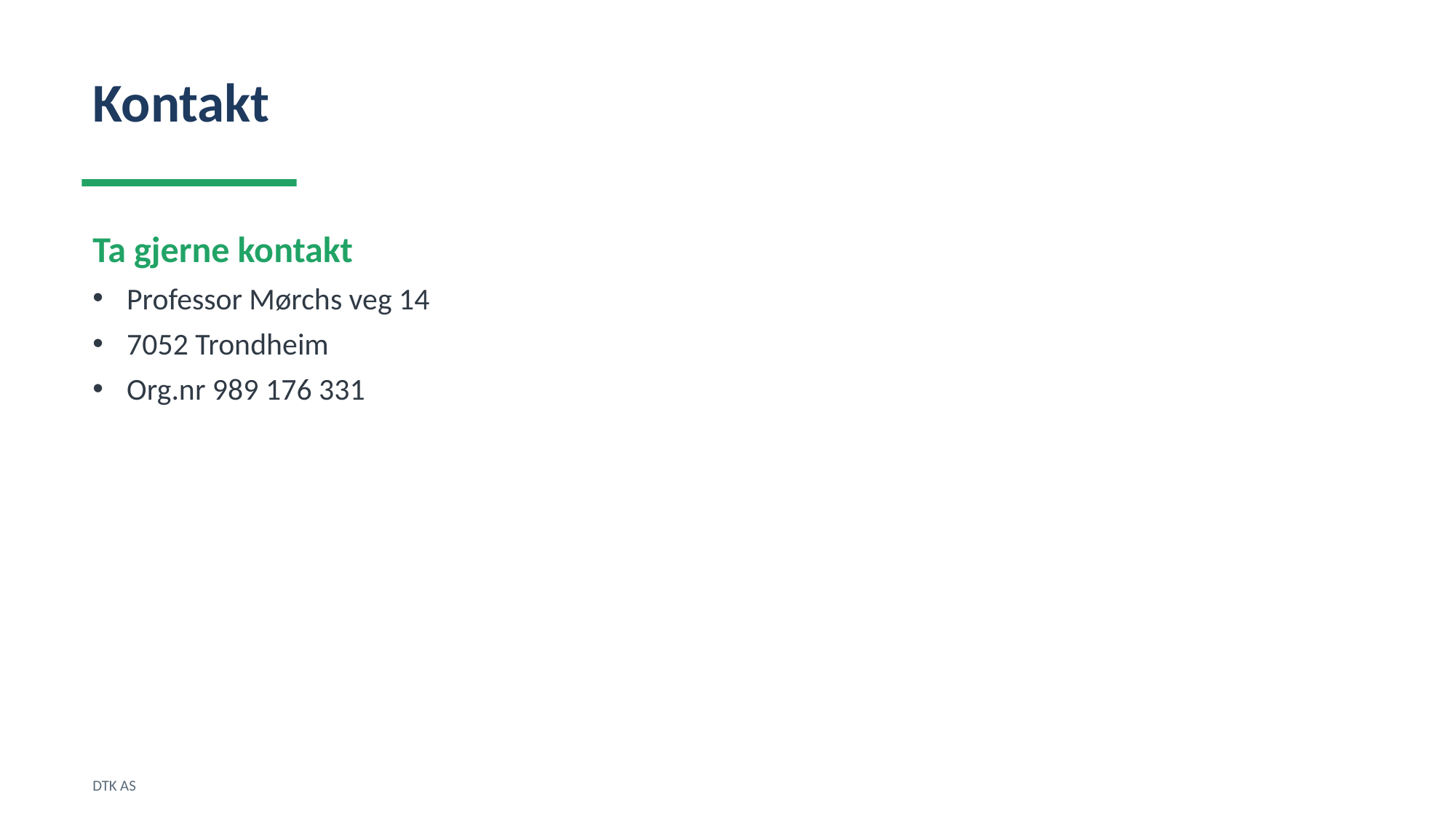

Kontakt

Ta gjerne kontakt
Professor Mørchs veg 14
7052 Trondheim
Org.nr 989 176 331
DTK AS